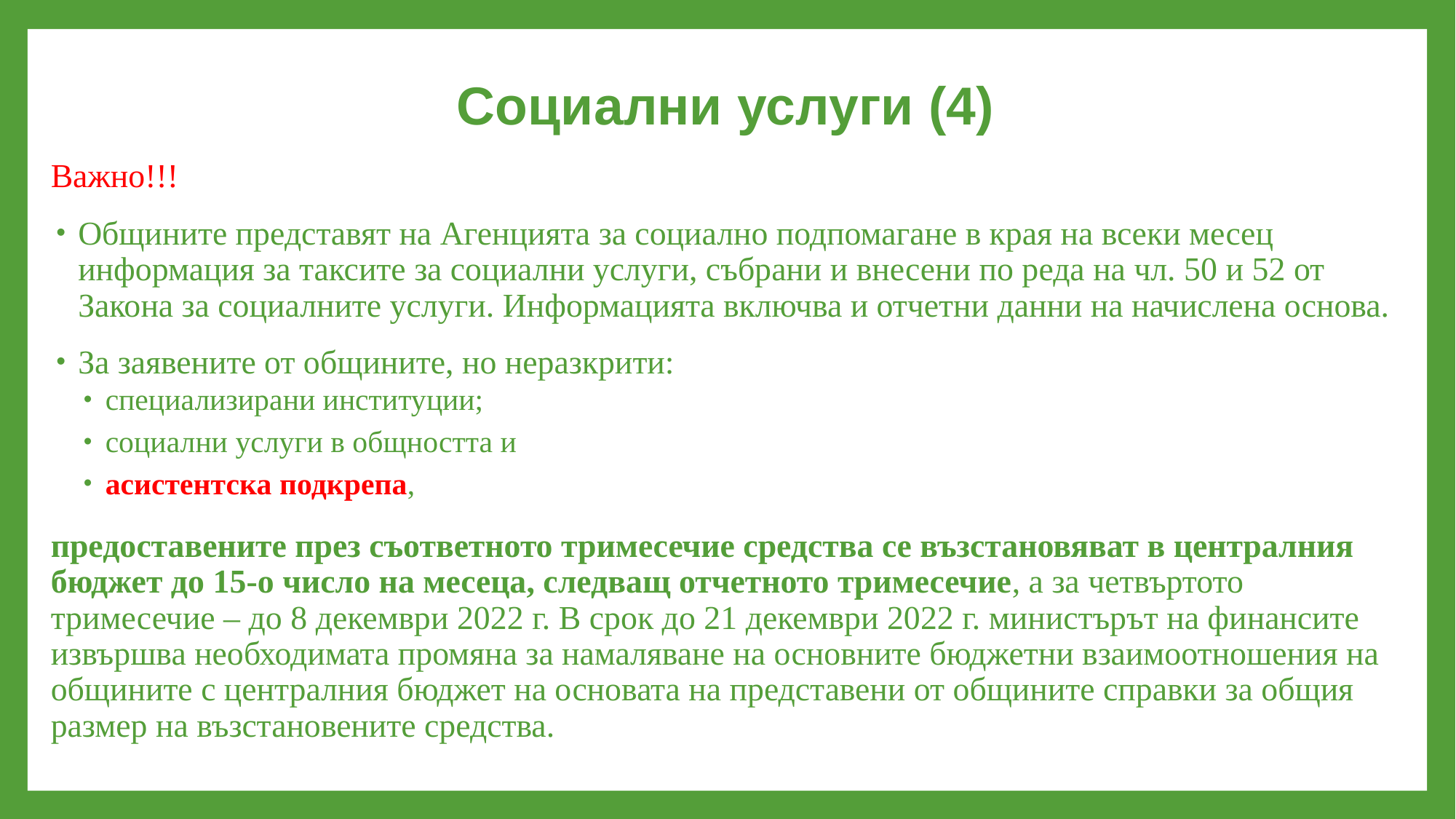

# Социални услуги (4)
Важно!!!
Общините представят на Агенцията за социално подпомагане в края на всеки месец информация за таксите за социални услуги, събрани и внесени по реда на чл. 50 и 52 от Закона за социалните услуги. Информацията включва и отчетни данни на начислена основа.
За заявените от общините, но неразкрити:
специализирани институции;
социални услуги в общността и
асистентска подкрепа,
предоставените през съответното тримесечие средства се възстановяват в централния бюджет до 15-о число на месеца, следващ отчетното тримесечие, а за четвъртото тримесечие – до 8 декември 2022 г. В срок до 21 декември 2022 г. министърът на финансите извършва необходимата промяна за намаляване на основните бюджетни взаимоотношения на общините с централния бюджет на основата на представени от общините справки за общия размер на възстановените средства.